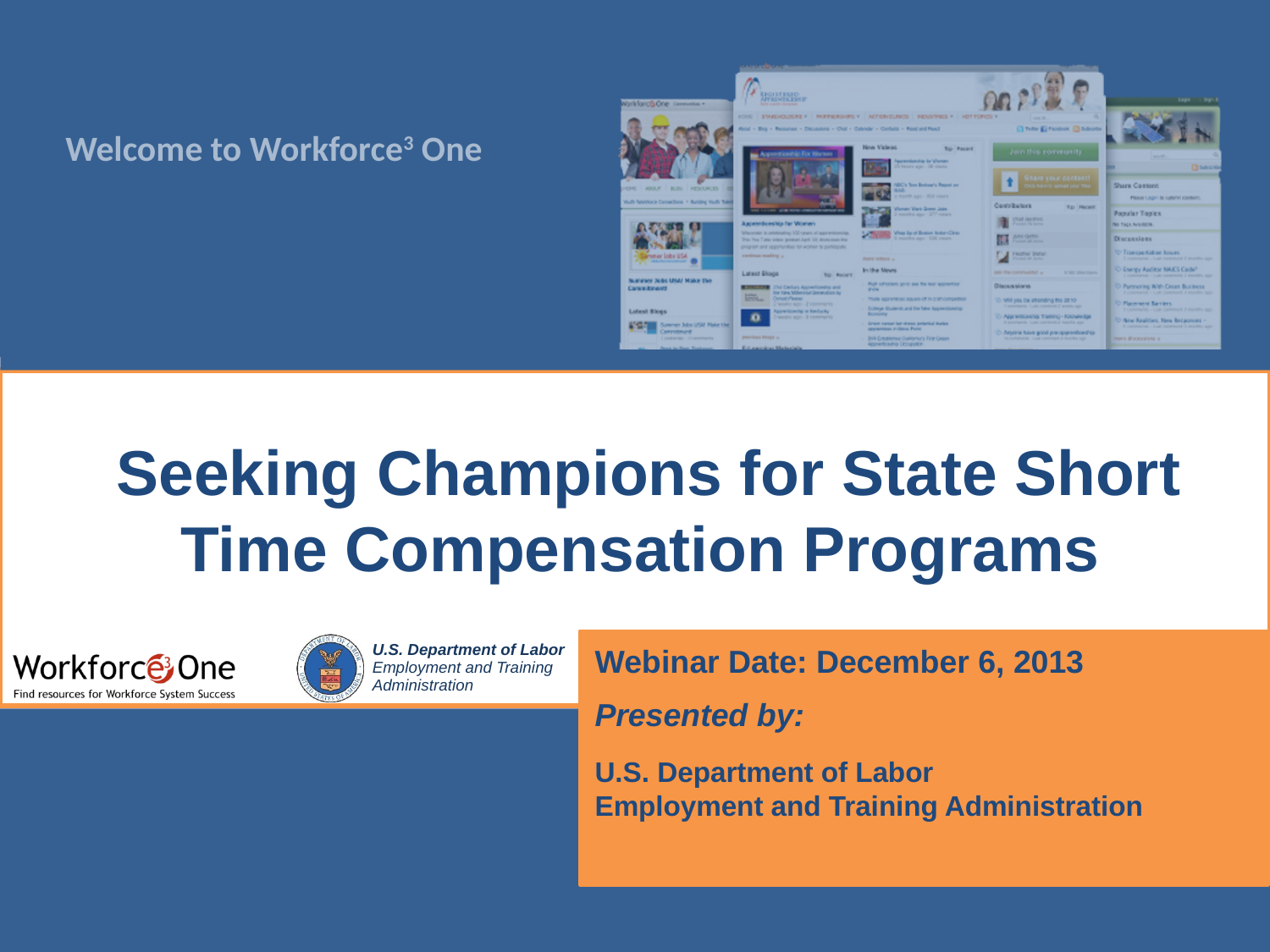

# Seeking Champions for State Short Time Compensation Programs
Webinar Date: December 6, 2013
Presented by:
U.S. Department of Labor
Employment and Training Administration